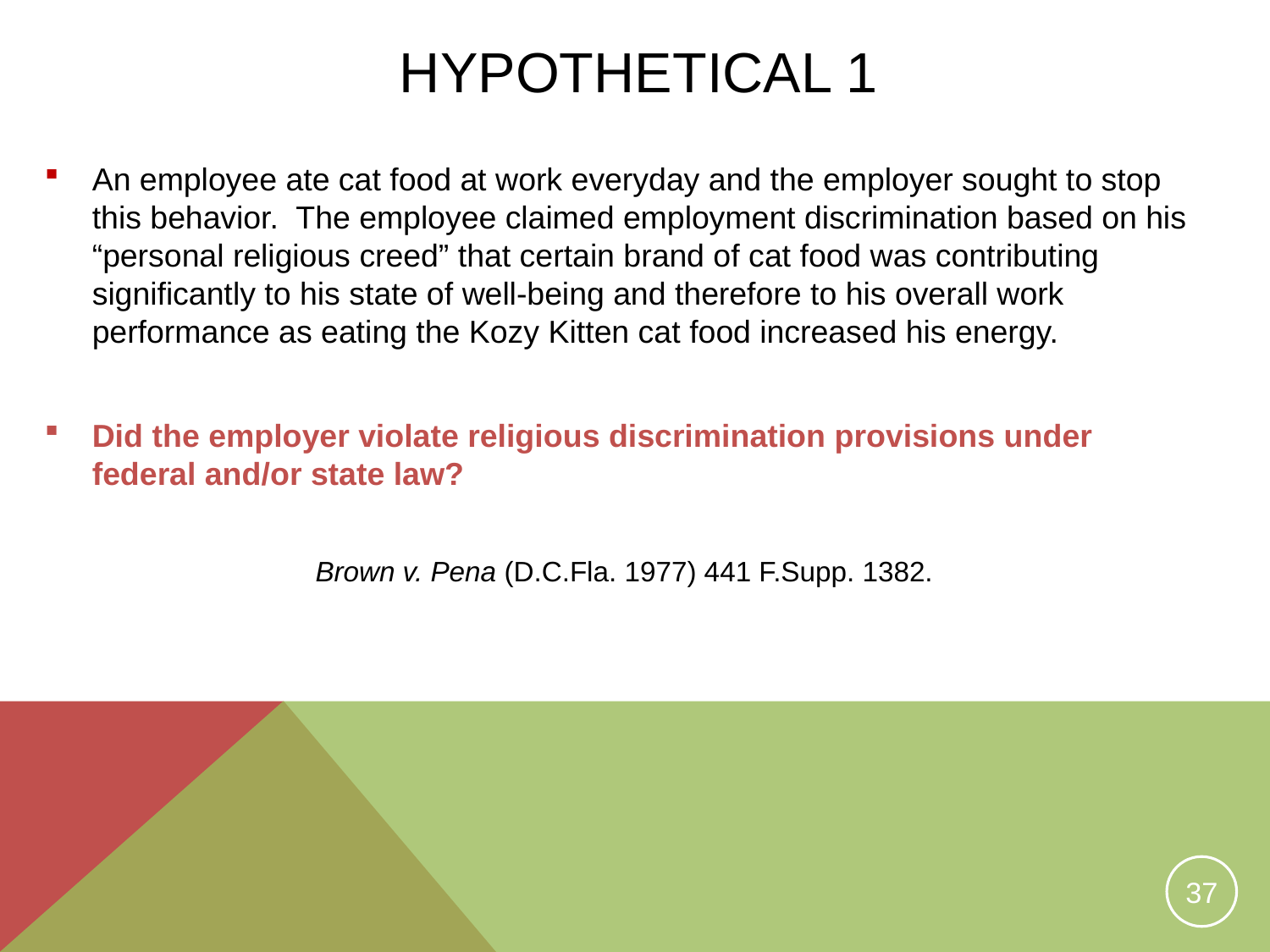

# HYPOTHETICAL 1
An employee ate cat food at work everyday and the employer sought to stop this behavior.  The employee claimed employment discrimination based on his “personal religious creed” that certain brand of cat food was contributing significantly to his state of well-being and therefore to his overall work performance as eating the Kozy Kitten cat food increased his energy.

Did the employer violate religious discrimination provisions under federal and/or state law?

Brown v. Pena (D.C.Fla. 1977) 441 F.Supp. 1382.

37